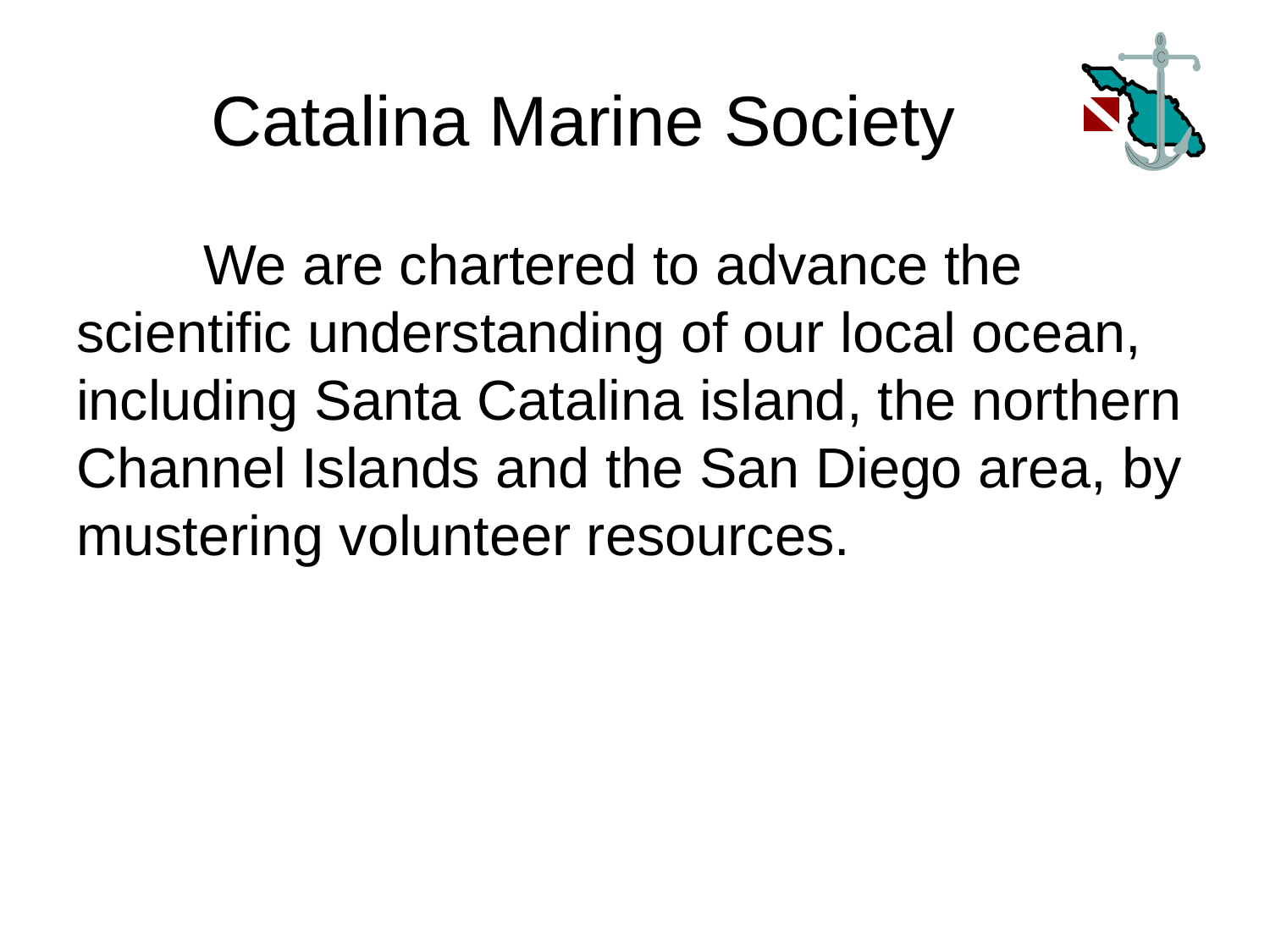

# Catalina Marine Society
	We are chartered to advance the scientific understanding of our local ocean, including Santa Catalina island, the northern Channel Islands and the San Diego area, by mustering volunteer resources.